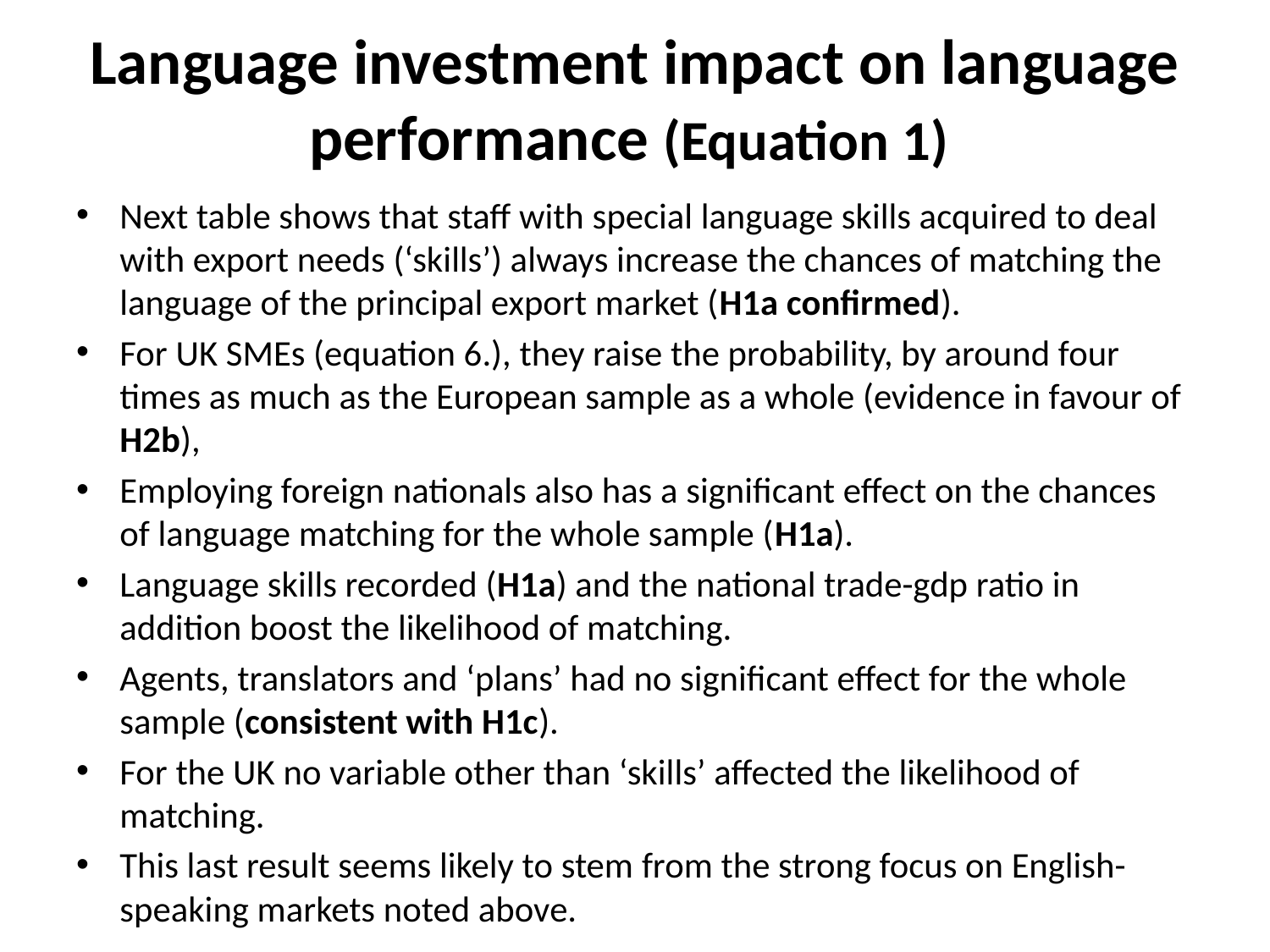

# Language investment impact on language performance (Equation 1)
Next table shows that staff with special language skills acquired to deal with export needs (‘skills’) always increase the chances of matching the language of the principal export market (H1a confirmed).
For UK SMEs (equation 6.), they raise the probability, by around four times as much as the European sample as a whole (evidence in favour of H2b),
Employing foreign nationals also has a significant effect on the chances of language matching for the whole sample (H1a).
Language skills recorded (H1a) and the national trade-gdp ratio in addition boost the likelihood of matching.
Agents, translators and ‘plans’ had no significant effect for the whole sample (consistent with H1c).
For the UK no variable other than ‘skills’ affected the likelihood of matching.
This last result seems likely to stem from the strong focus on English-speaking markets noted above.